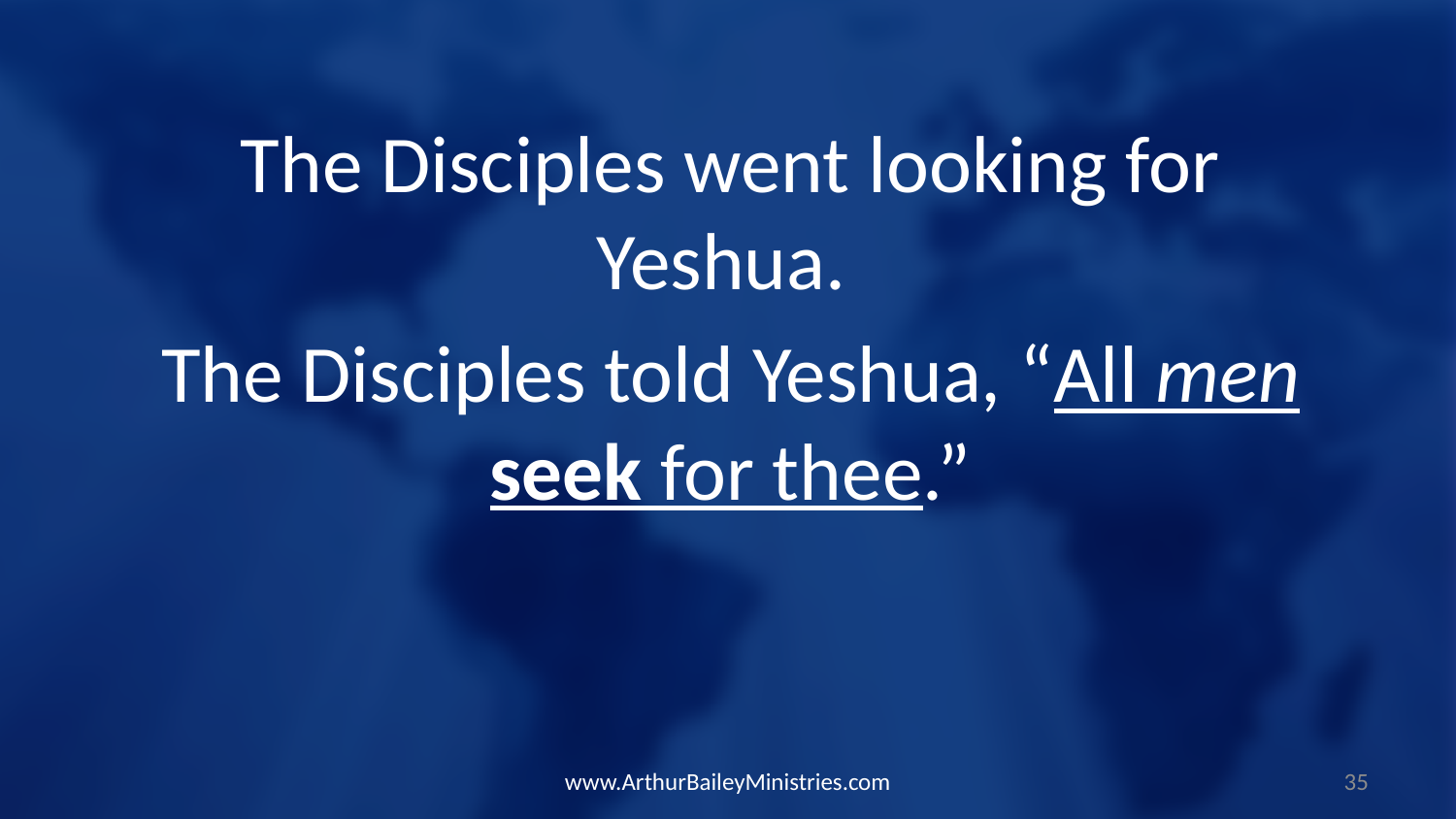

The Disciples went looking for Yeshua.
The Disciples told Yeshua, “All men seek for thee.”

www.ArthurBaileyMinistries.com
35